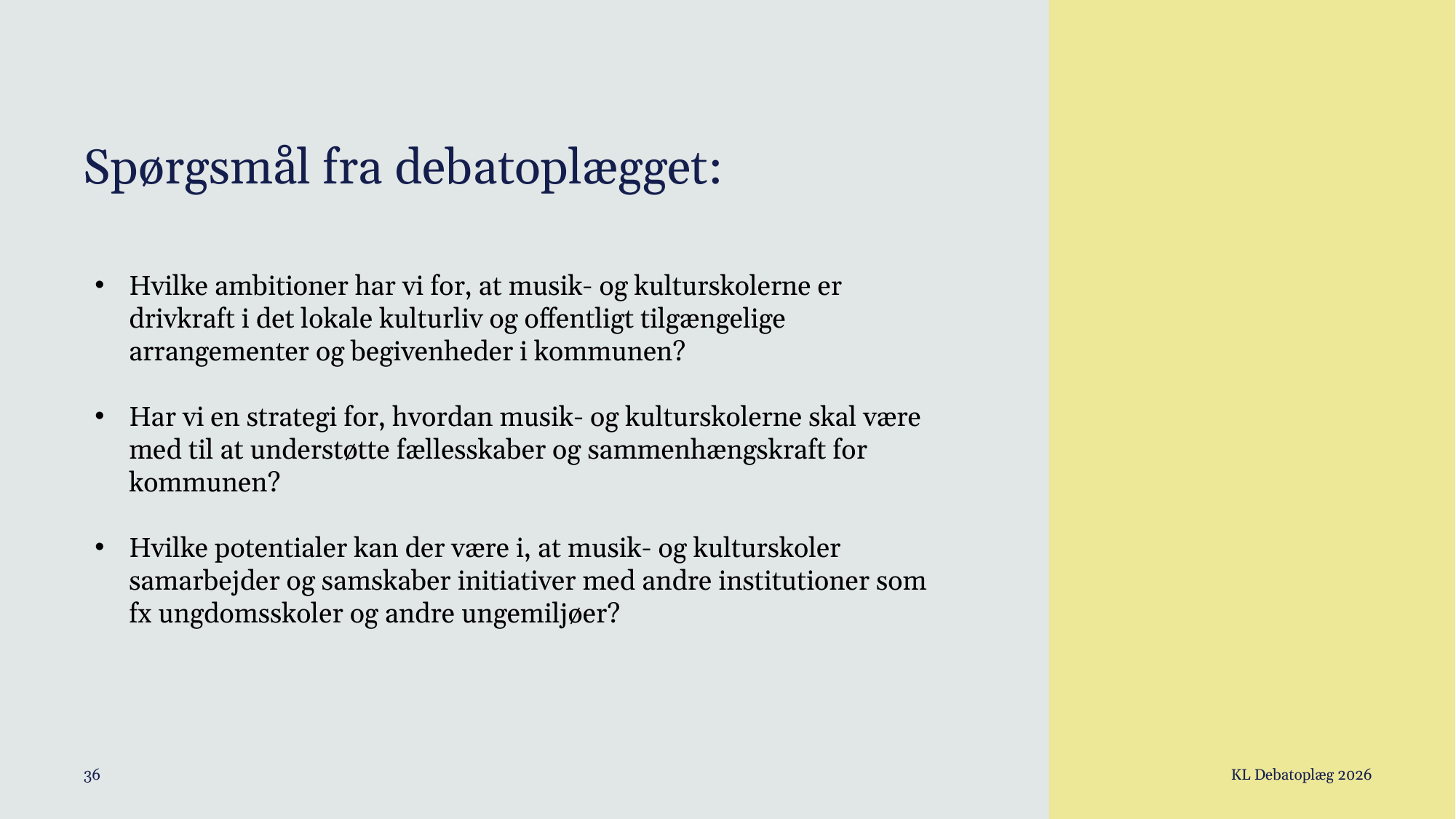

# Spørgsmål fra debatoplægget:
Hvilke ambitioner har vi for, at musik- og kulturskolerne er drivkraft i det lokale kulturliv og offentligt tilgængelige arrangementer og begivenheder i kommunen?

Har vi en strategi for, hvordan musik- og kulturskolerne skal være med til at understøtte fællesskaber og sammenhængskraft for kommunen?

Hvilke potentialer kan der være i, at musik- og kulturskoler samarbejder og samskaber initiativer med andre institutioner som fx ungdomsskoler og andre ungemiljøer?

KL Debatoplæg 2026
36